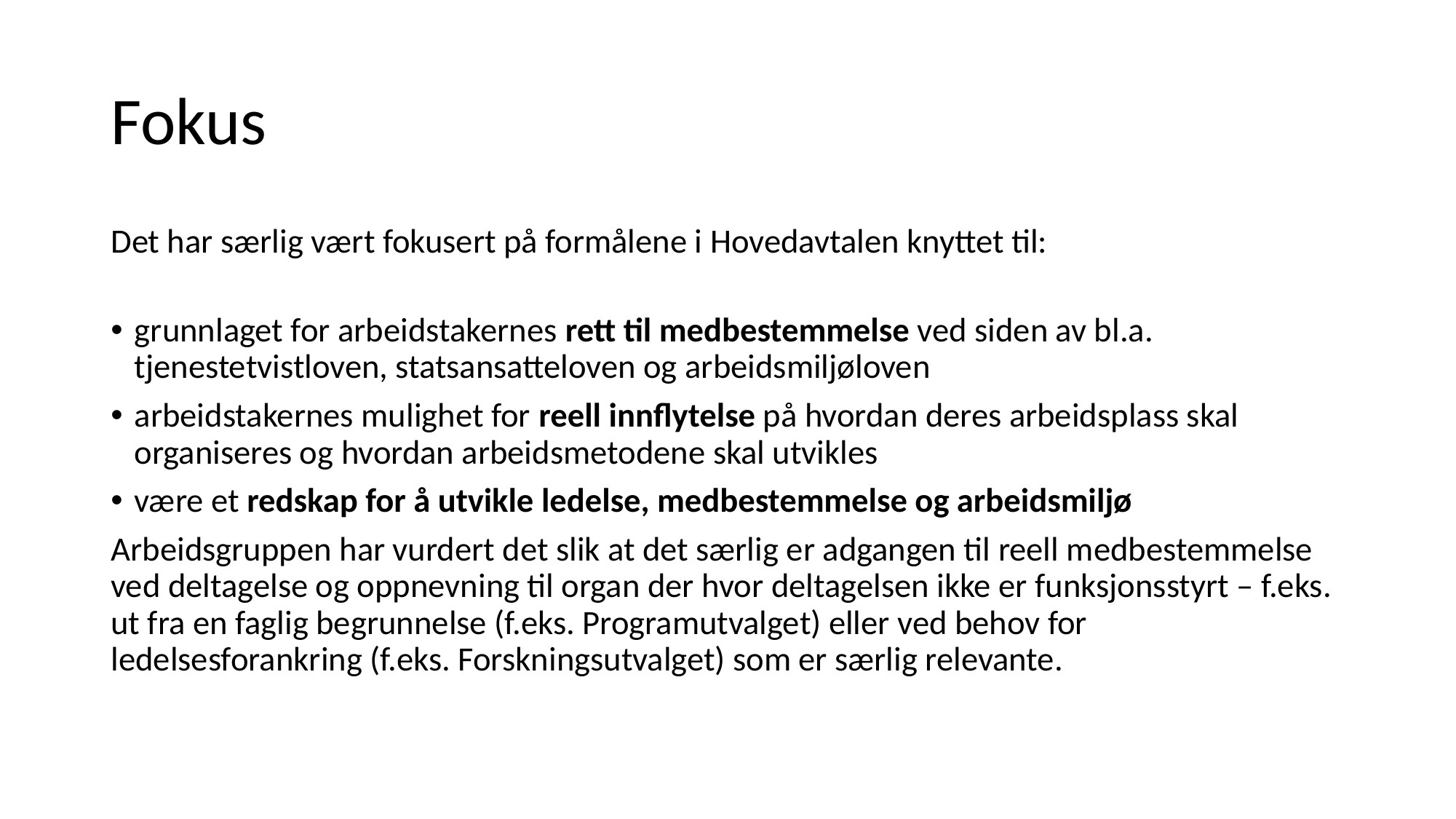

# Fokus
Det har særlig vært fokusert på formålene i Hovedavtalen knyttet til:
grunnlaget for arbeidstakernes rett til medbestemmelse ved siden av bl.a. tjenestetvistloven, statsansatteloven og arbeidsmiljøloven
arbeidstakernes mulighet for reell innflytelse på hvordan deres arbeidsplass skal organiseres og hvordan arbeidsmetodene skal utvikles
være et redskap for å utvikle ledelse, medbestemmelse og arbeidsmiljø
Arbeidsgruppen har vurdert det slik at det særlig er adgangen til reell medbestemmelse ved deltagelse og oppnevning til organ der hvor deltagelsen ikke er funksjonsstyrt – f.eks. ut fra en faglig begrunnelse (f.eks. Programutvalget) eller ved behov for ledelsesforankring (f.eks. Forskningsutvalget) som er særlig relevante.